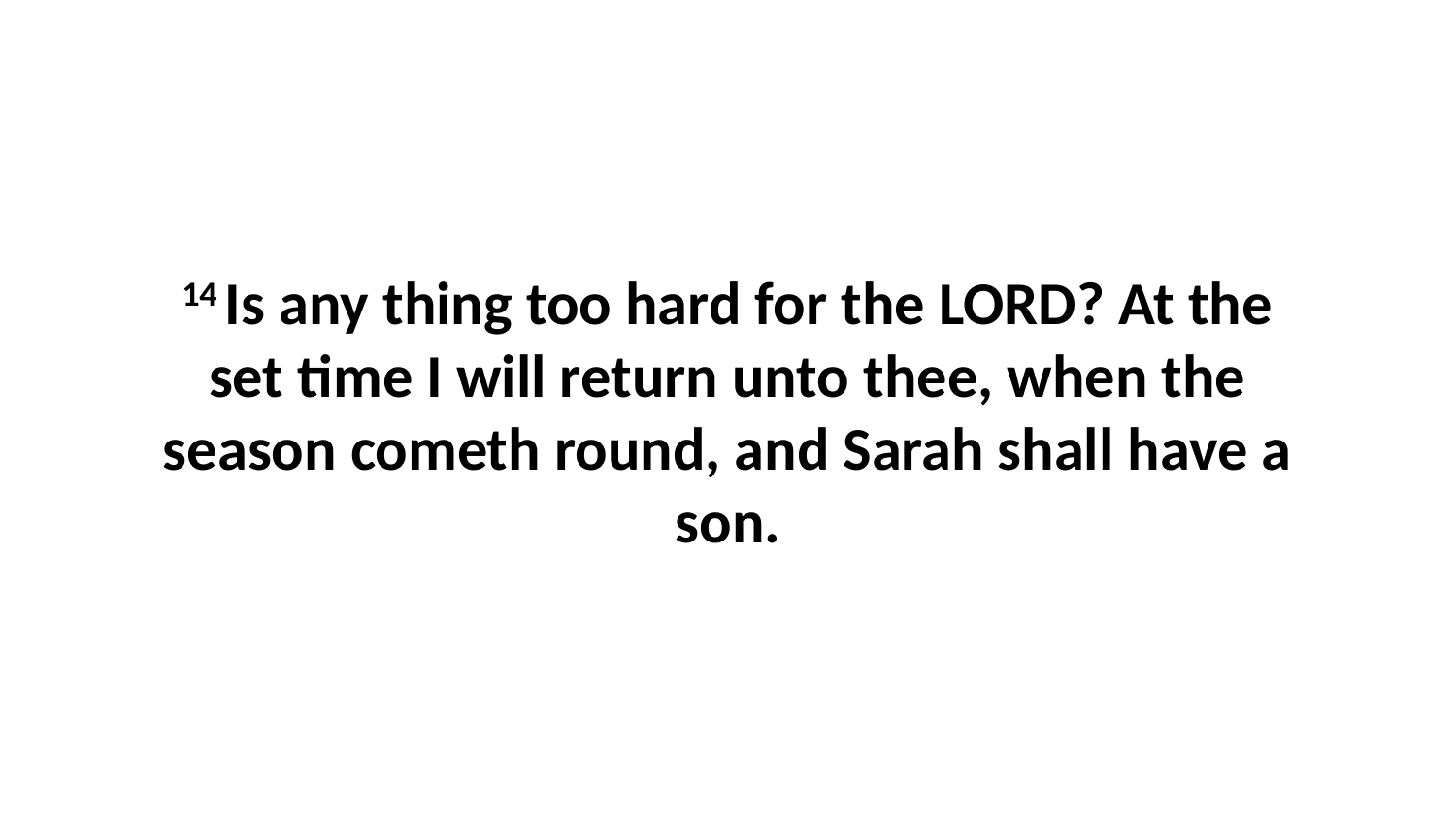

14 Is any thing too hard for the LORD? At the set time I will return unto thee, when the season cometh round, and Sarah shall have a son.